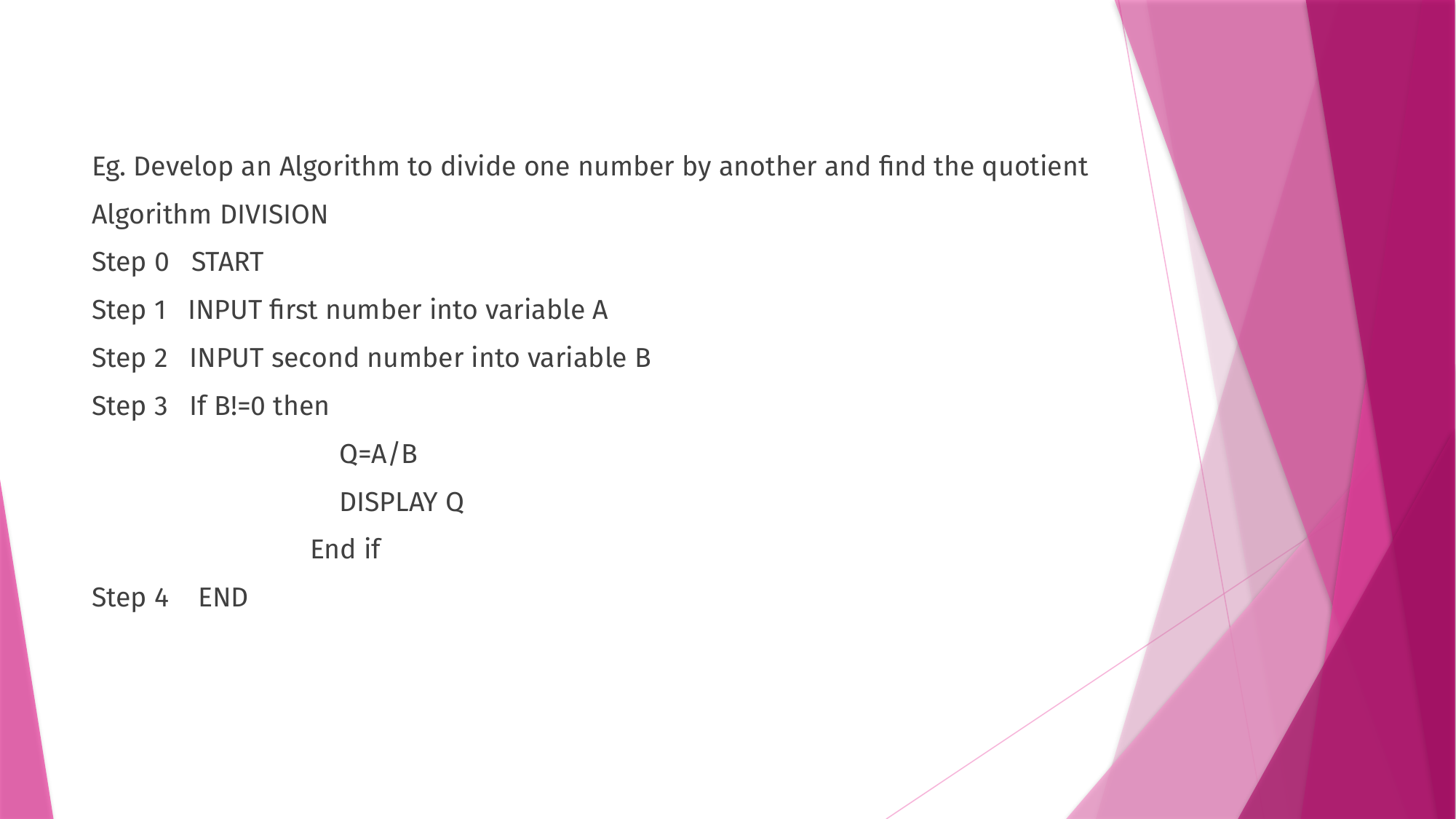

Eg. Develop an Algorithm to divide one number by another and find the quotient
Algorithm DIVISION
Step 0   START
Step 1   INPUT first number into variable A
Step 2   INPUT second number into variable B
Step 3   If B!=0 then
		    Q=A/B
		    DISPLAY Q
	 	End if
Step 4    END